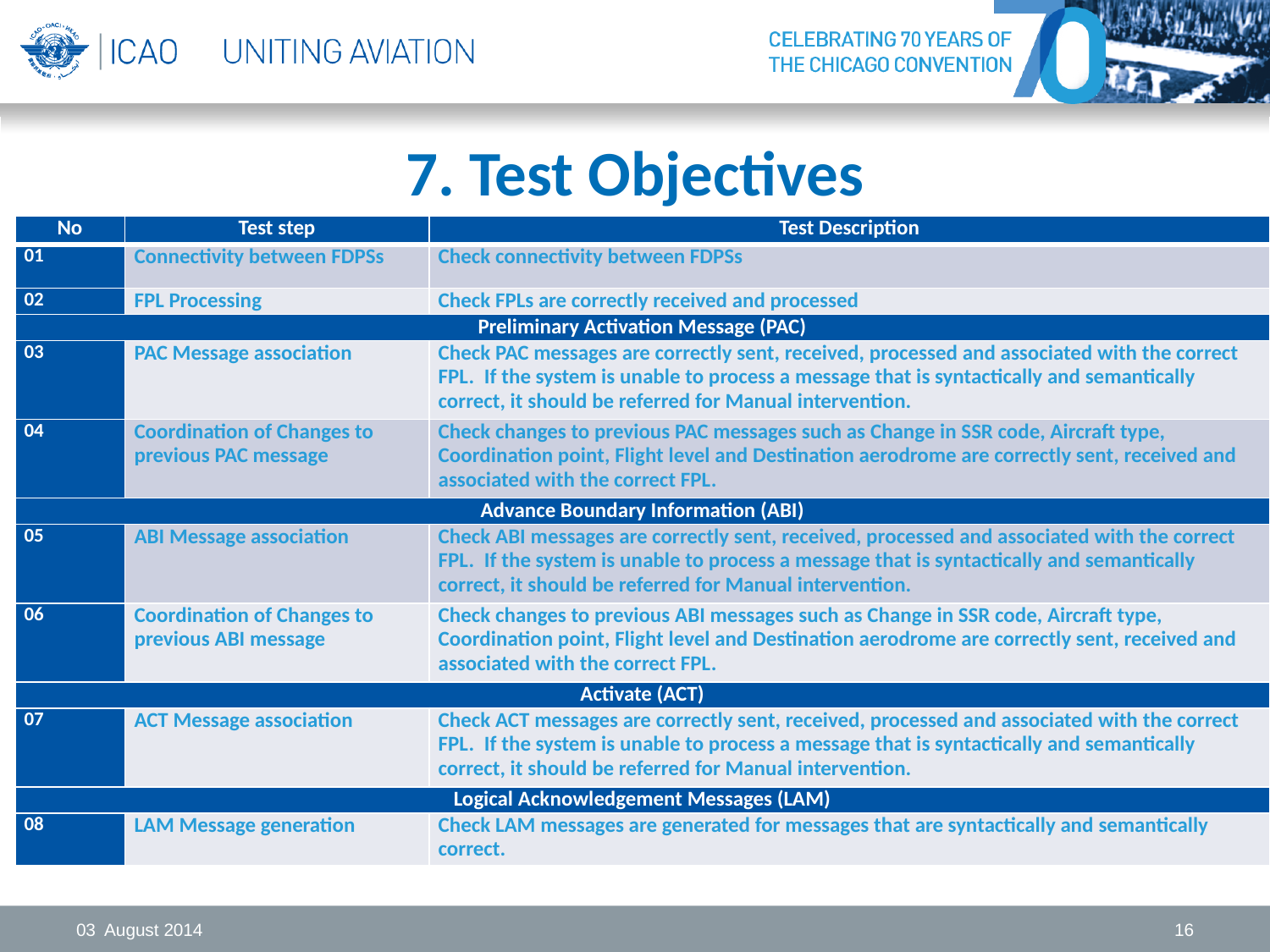

# 7. Test Objectives
| No | Test step | Test Description |
| --- | --- | --- |
| 01 | Connectivity between FDPSs | Check connectivity between FDPSs |
| 02 | FPL Processing | Check FPLs are correctly received and processed |
| Preliminary Activation Message (PAC) |  |  |
| 03 | PAC Message association | Check PAC messages are correctly sent, received, processed and associated with the correct FPL. If the system is unable to process a message that is syntactically and semantically correct, it should be referred for Manual intervention. |
| 04 | Coordination of Changes to previous PAC message | Check changes to previous PAC messages such as Change in SSR code, Aircraft type, Coordination point, Flight level and Destination aerodrome are correctly sent, received and associated with the correct FPL. |
| Advance Boundary Information (ABI) |  |  |
| 05 | ABI Message association | Check ABI messages are correctly sent, received, processed and associated with the correct FPL. If the system is unable to process a message that is syntactically and semantically correct, it should be referred for Manual intervention. |
| 06 | Coordination of Changes to previous ABI message | Check changes to previous ABI messages such as Change in SSR code, Aircraft type, Coordination point, Flight level and Destination aerodrome are correctly sent, received and associated with the correct FPL. |
| Activate (ACT) |  |  |
| 07 | ACT Message association | Check ACT messages are correctly sent, received, processed and associated with the correct FPL. If the system is unable to process a message that is syntactically and semantically correct, it should be referred for Manual intervention. |
| Logical Acknowledgement Messages (LAM) |  |  |
| 08 | LAM Message generation | Check LAM messages are generated for messages that are syntactically and semantically correct. |
03  August 2014
16